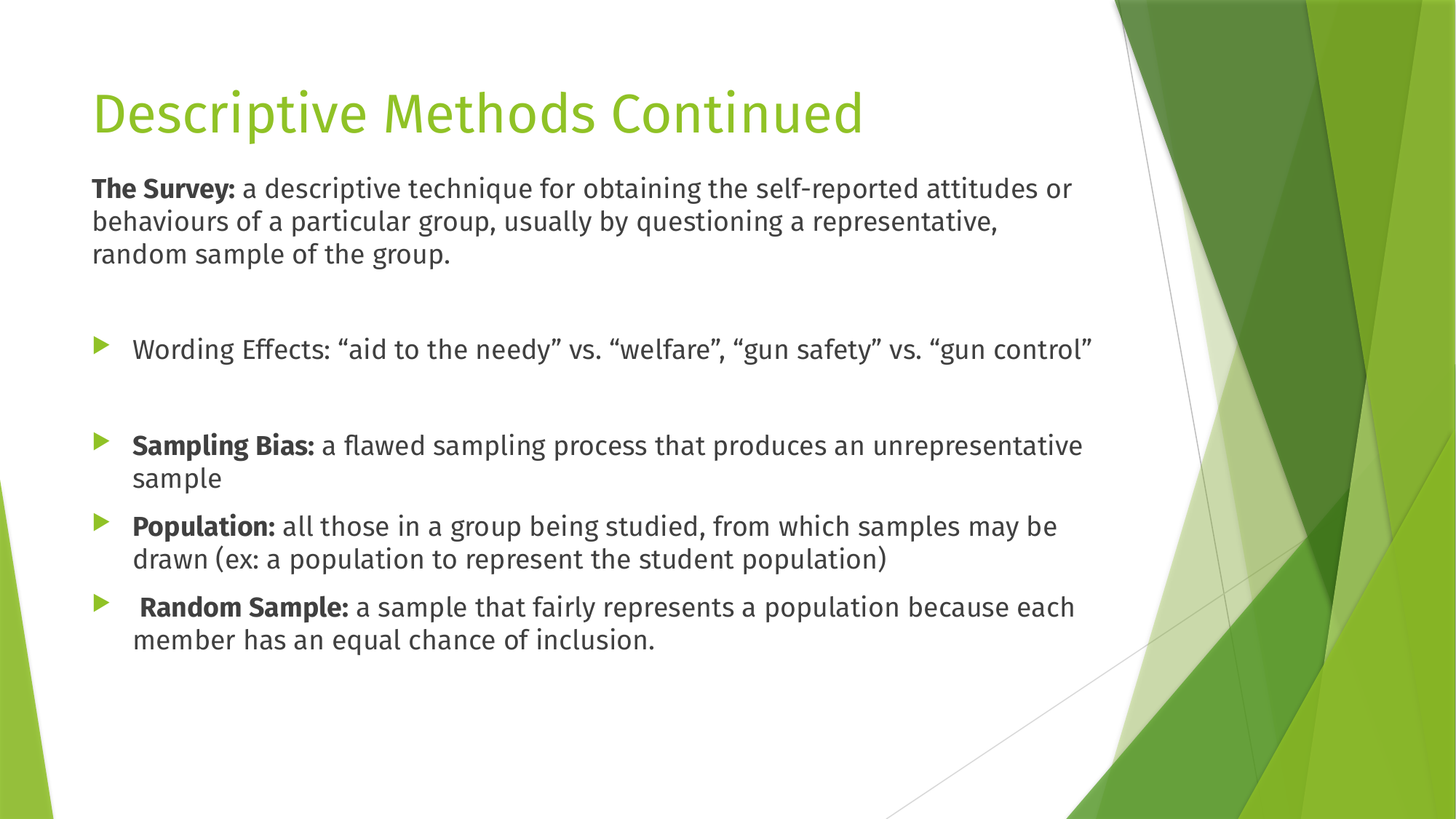

# Descriptive Methods Continued
The Survey: a descriptive technique for obtaining the self-reported attitudes or behaviours of a particular group, usually by questioning a representative, random sample of the group.

Wording Effects: “aid to the needy” vs. “welfare”, “gun safety” vs. “gun control”

Sampling Bias: a flawed sampling process that produces an unrepresentative sample
Population: all those in a group being studied, from which samples may be drawn (ex: a population to represent the student population)
 Random Sample: a sample that fairly represents a population because each member has an equal chance of inclusion.